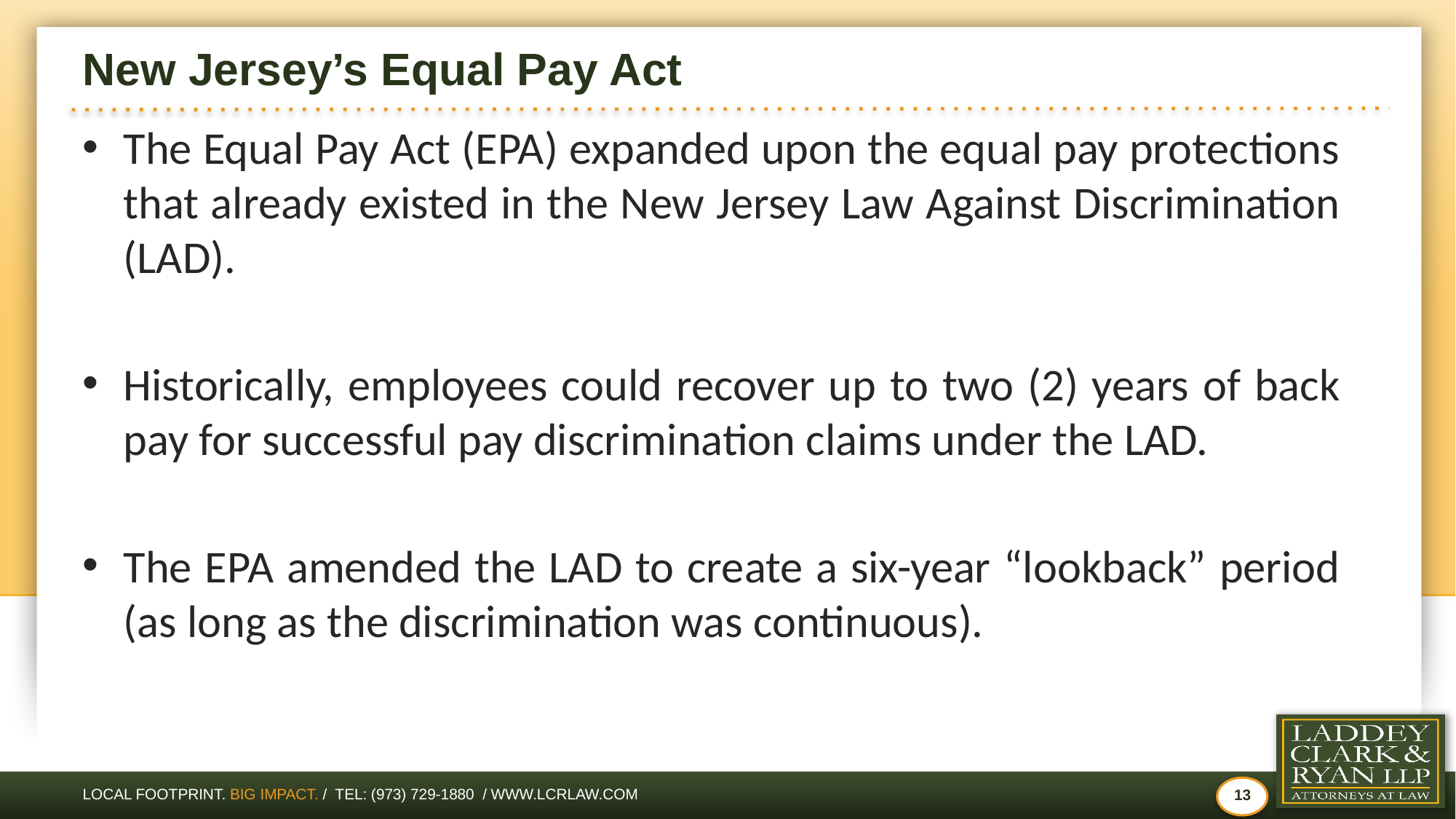

# New Jersey’s Equal Pay Act
The Equal Pay Act (EPA) expanded upon the equal pay protections that already existed in the New Jersey Law Against Discrimination (LAD).

Historically, employees could recover up to two (2) years of back pay for successful pay discrimination claims under the LAD.

The EPA amended the LAD to create a six-year “lookback” period (as long as the discrimination was continuous).